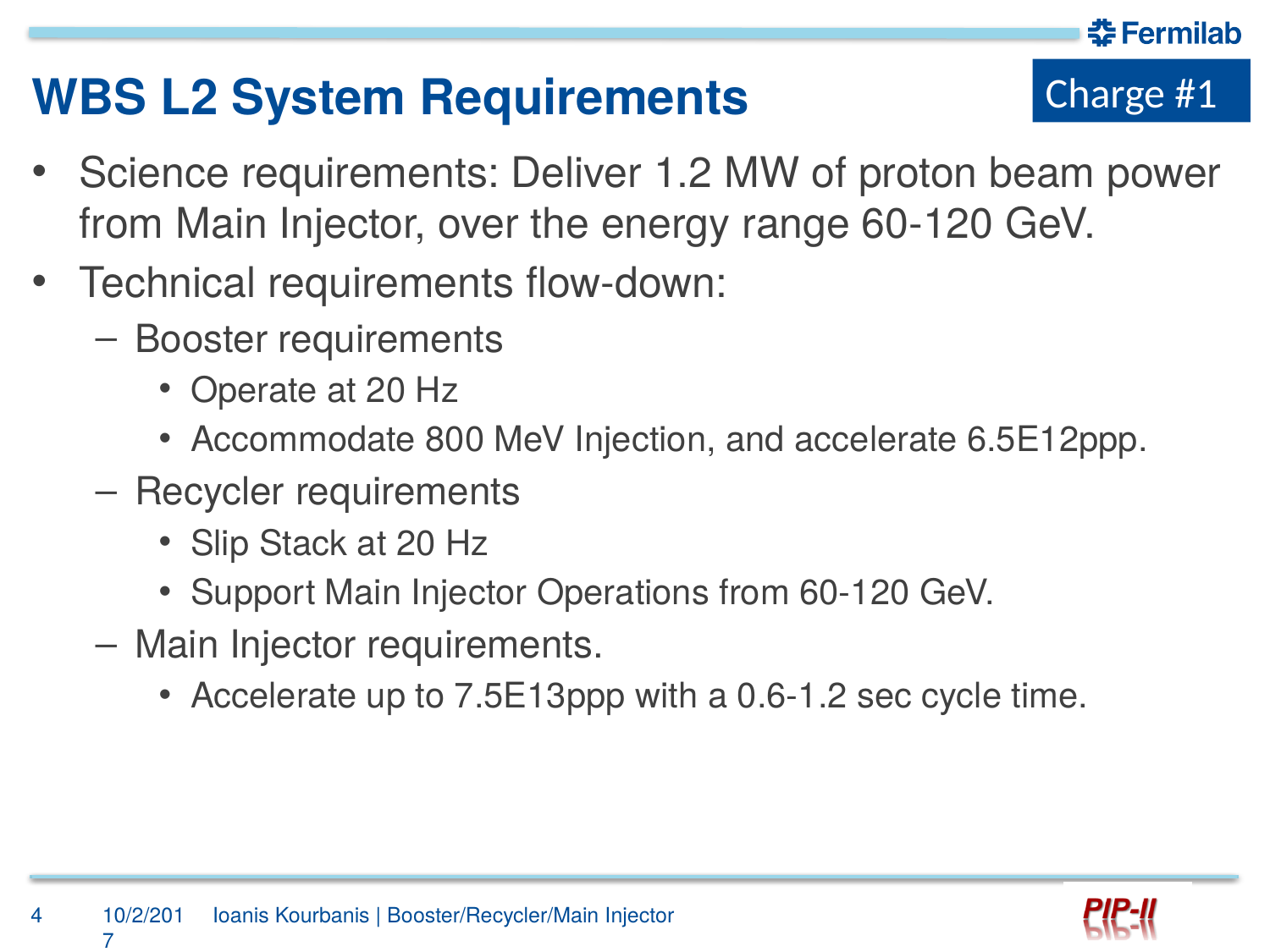

Charge #1
# WBS L2 System Requirements
Science requirements: Deliver 1.2 MW of proton beam power from Main Injector, over the energy range 60-120 GeV.
Technical requirements flow-down:
Booster requirements
Operate at 20 Hz
Accommodate 800 MeV Injection, and accelerate 6.5E12ppp.
Recycler requirements
Slip Stack at 20 Hz
Support Main Injector Operations from 60-120 GeV.
Main Injector requirements.
Accelerate up to 7.5E13ppp with a 0.6-1.2 sec cycle time.
4
10/2/2017
Ioanis Kourbanis | Booster/Recycler/Main Injector